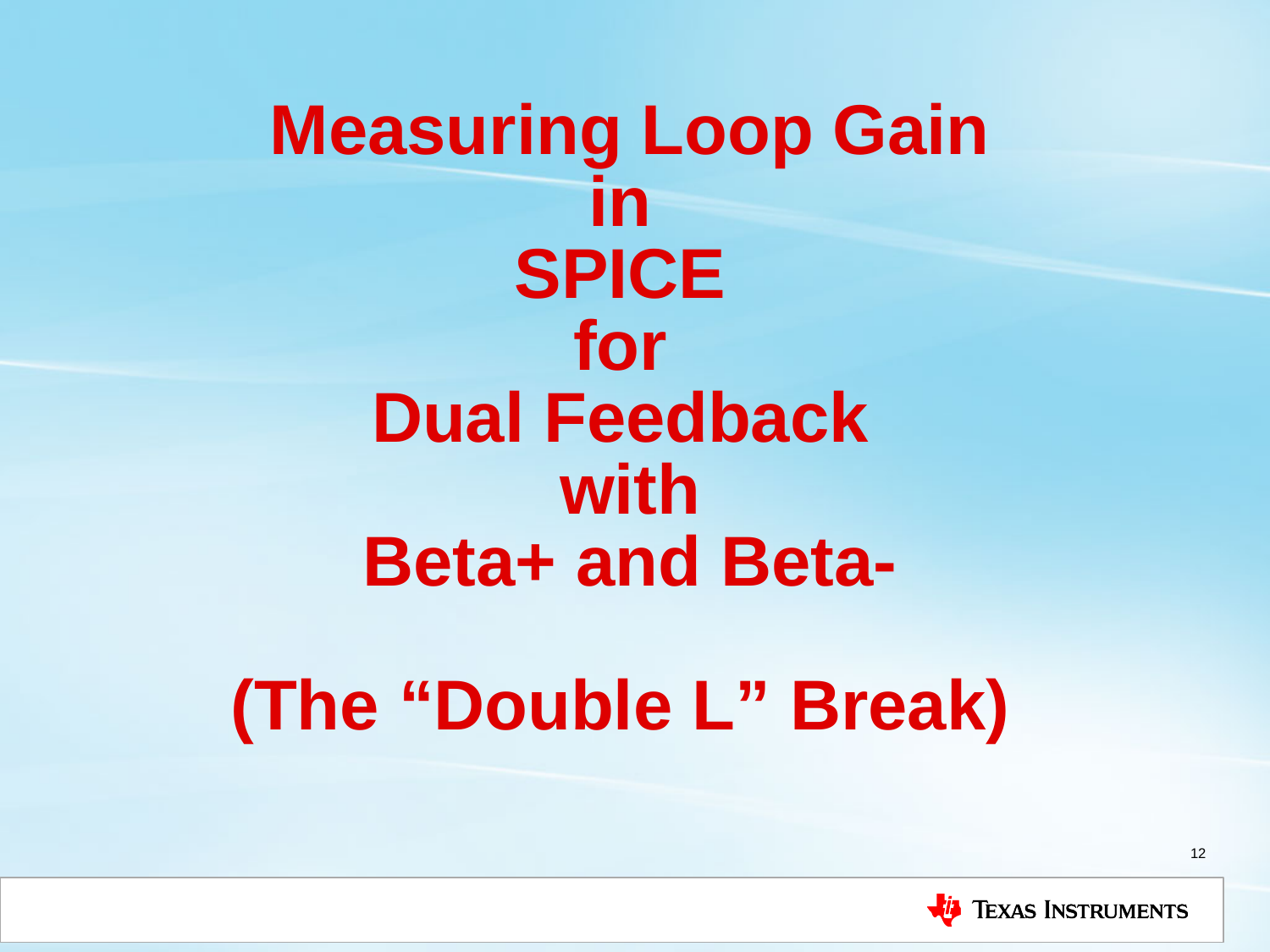

# Measuring Loop Gain in SPICE for Dual Feedback with Beta+ and Beta- (The “Double L” Break)
12